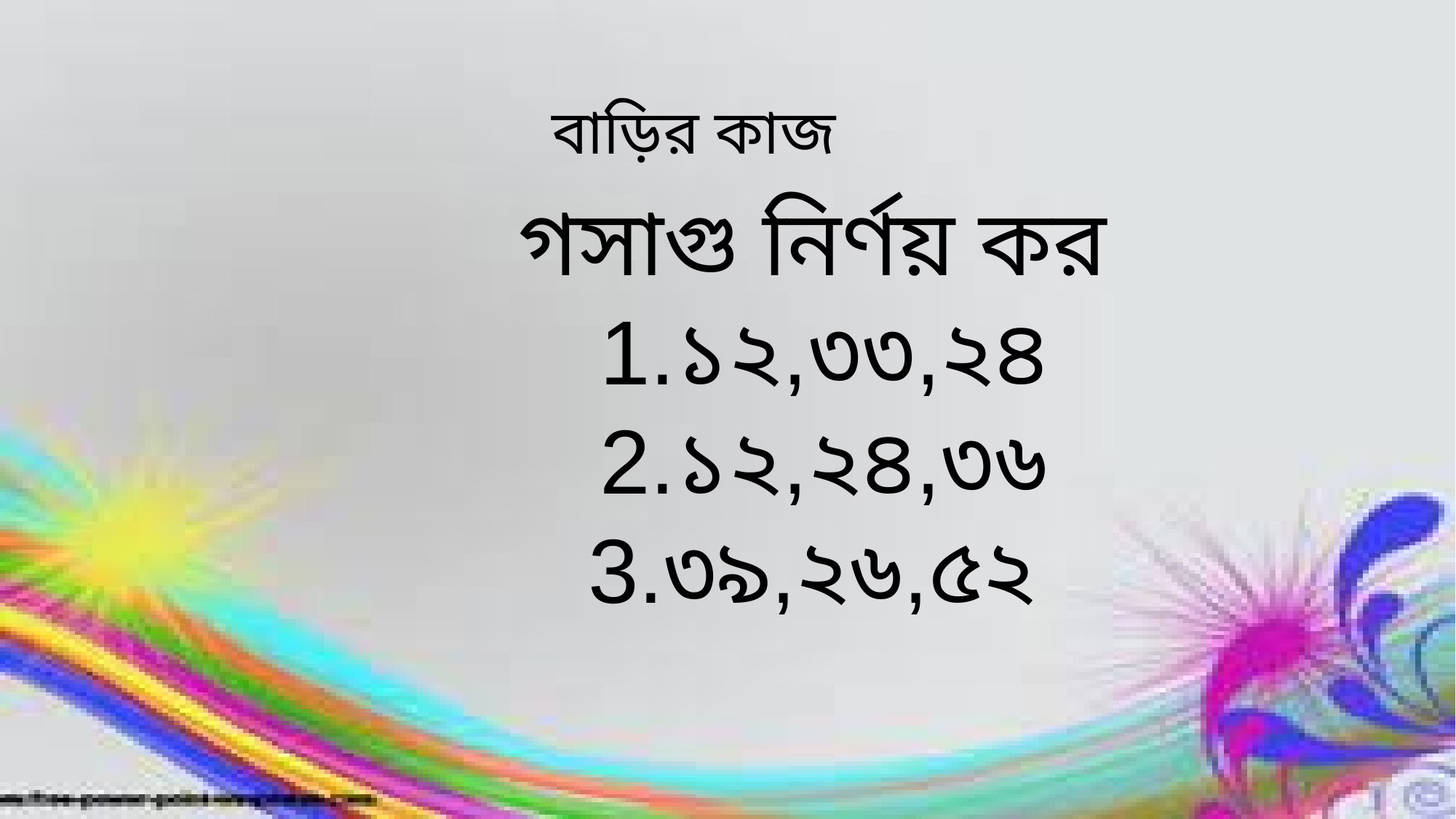

বাড়ির কাজ

গসাগু নির্ণয় কর
১২,৩৩,২৪
১২,২৪,৩৬
৩৯,২৬,৫২